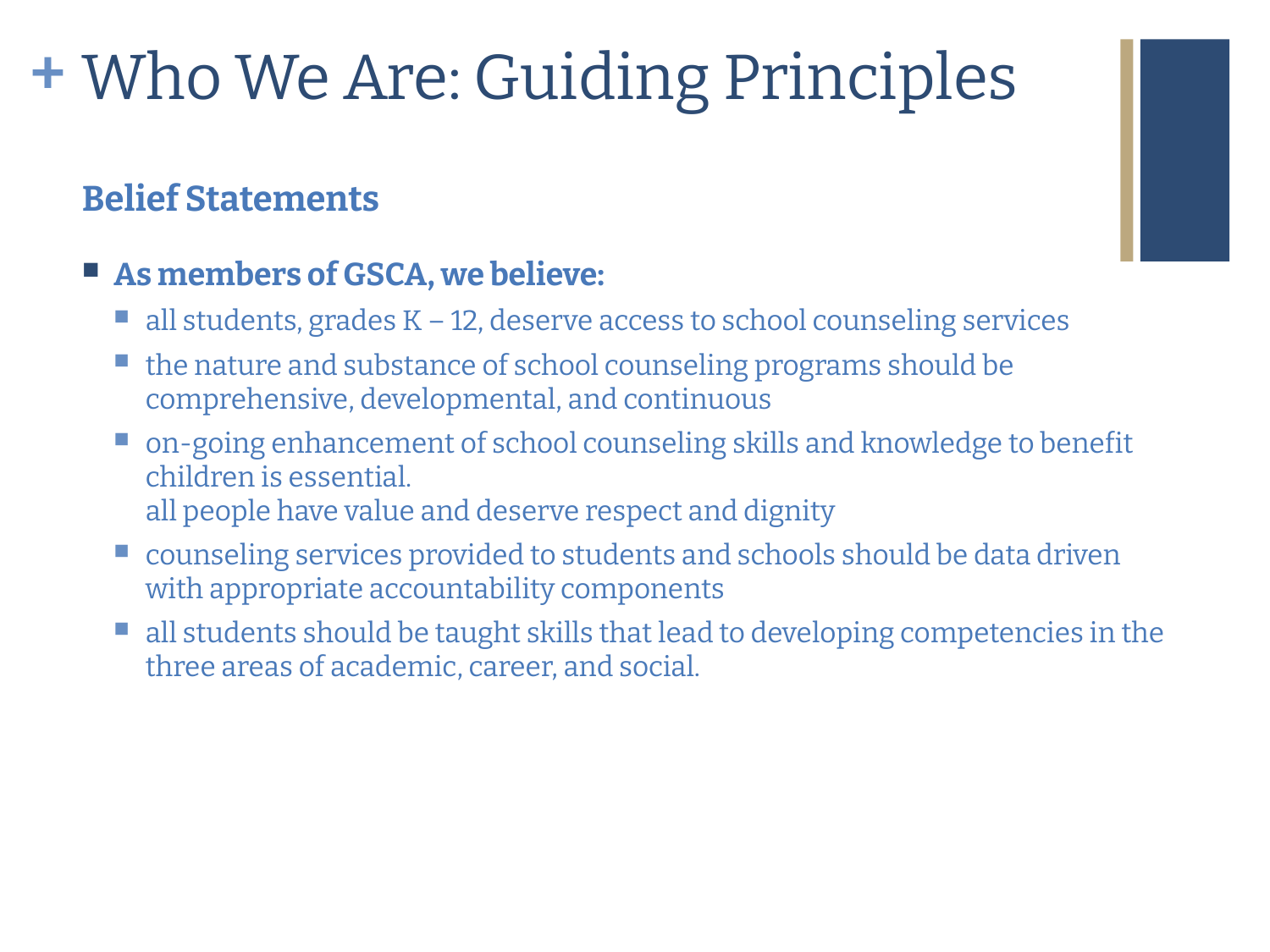

# Who We Are: Guiding Principles
Belief Statements
As members of GSCA, we believe:
all students, grades K – 12, deserve access to school counseling services
the nature and substance of school counseling programs should be comprehensive, developmental, and continuous
on-going enhancement of school counseling skills and knowledge to benefit children is essential.
all people have value and deserve respect and dignity
counseling services provided to students and schools should be data driven with appropriate accountability components
all students should be taught skills that lead to developing competencies in the three areas of academic, career, and social.